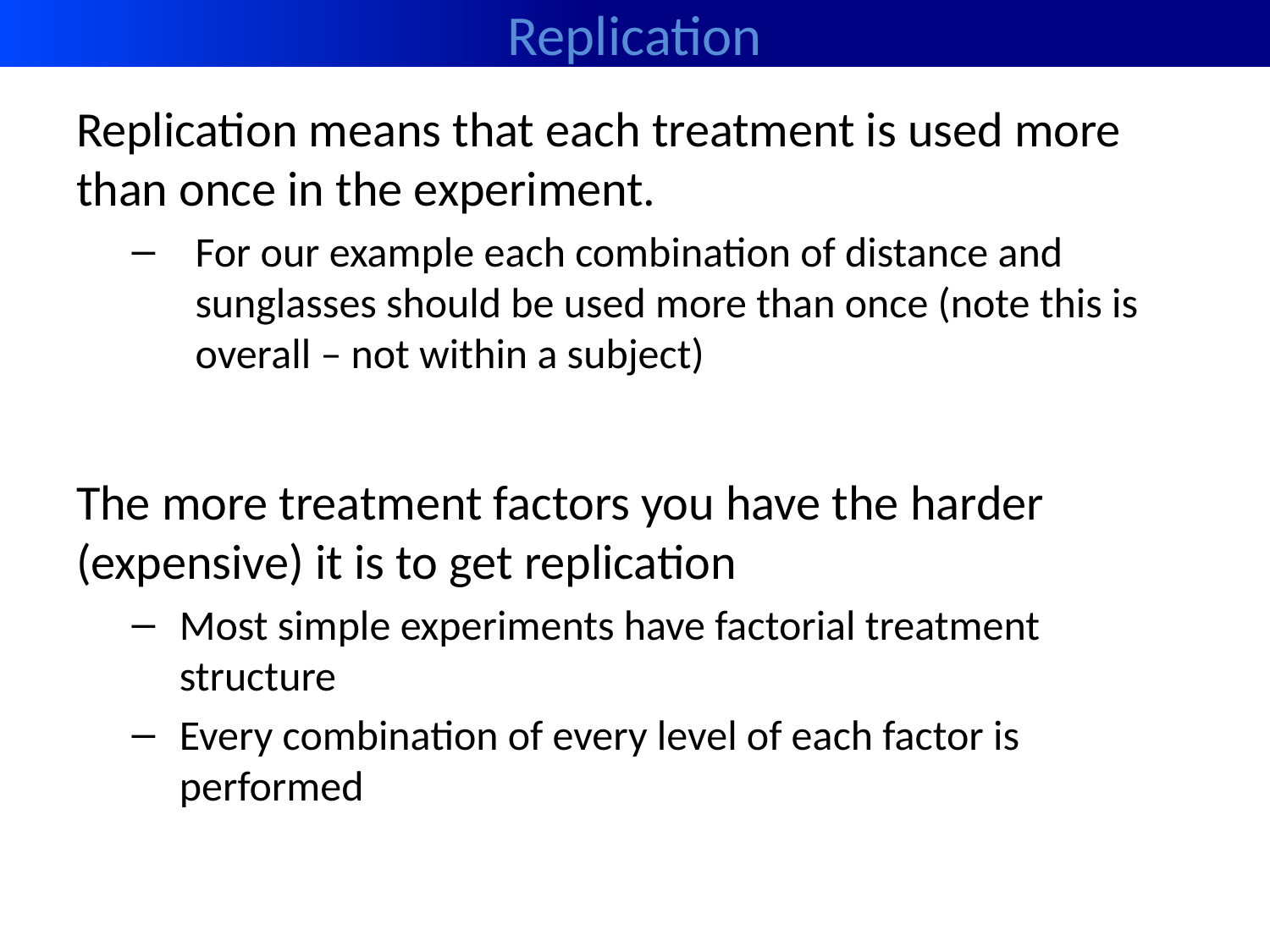

# Replication
Replication means that each treatment is used more than once in the experiment.
For our example each combination of distance and sunglasses should be used more than once (note this is overall – not within a subject)

The more treatment factors you have the harder (expensive) it is to get replication
Most simple experiments have factorial treatment structure
Every combination of every level of each factor is performed